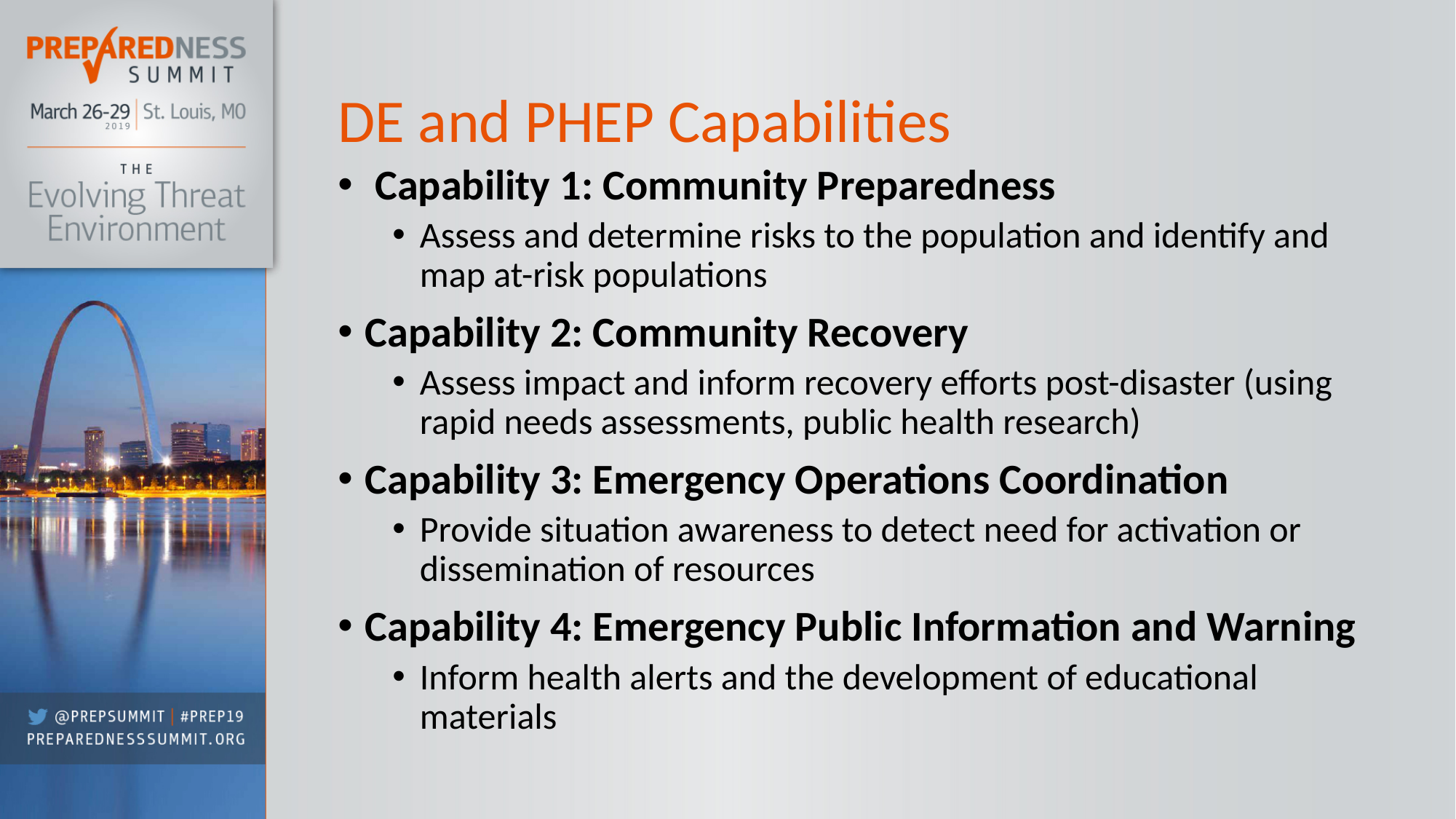

# DE and PHEP Capabilities
 Capability 1: Community Preparedness
Assess and determine risks to the population and identify and map at-risk populations
Capability 2: Community Recovery
Assess impact and inform recovery efforts post-disaster (using rapid needs assessments, public health research)
Capability 3: Emergency Operations Coordination
Provide situation awareness to detect need for activation or dissemination of resources
Capability 4: Emergency Public Information and Warning
Inform health alerts and the development of educational materials